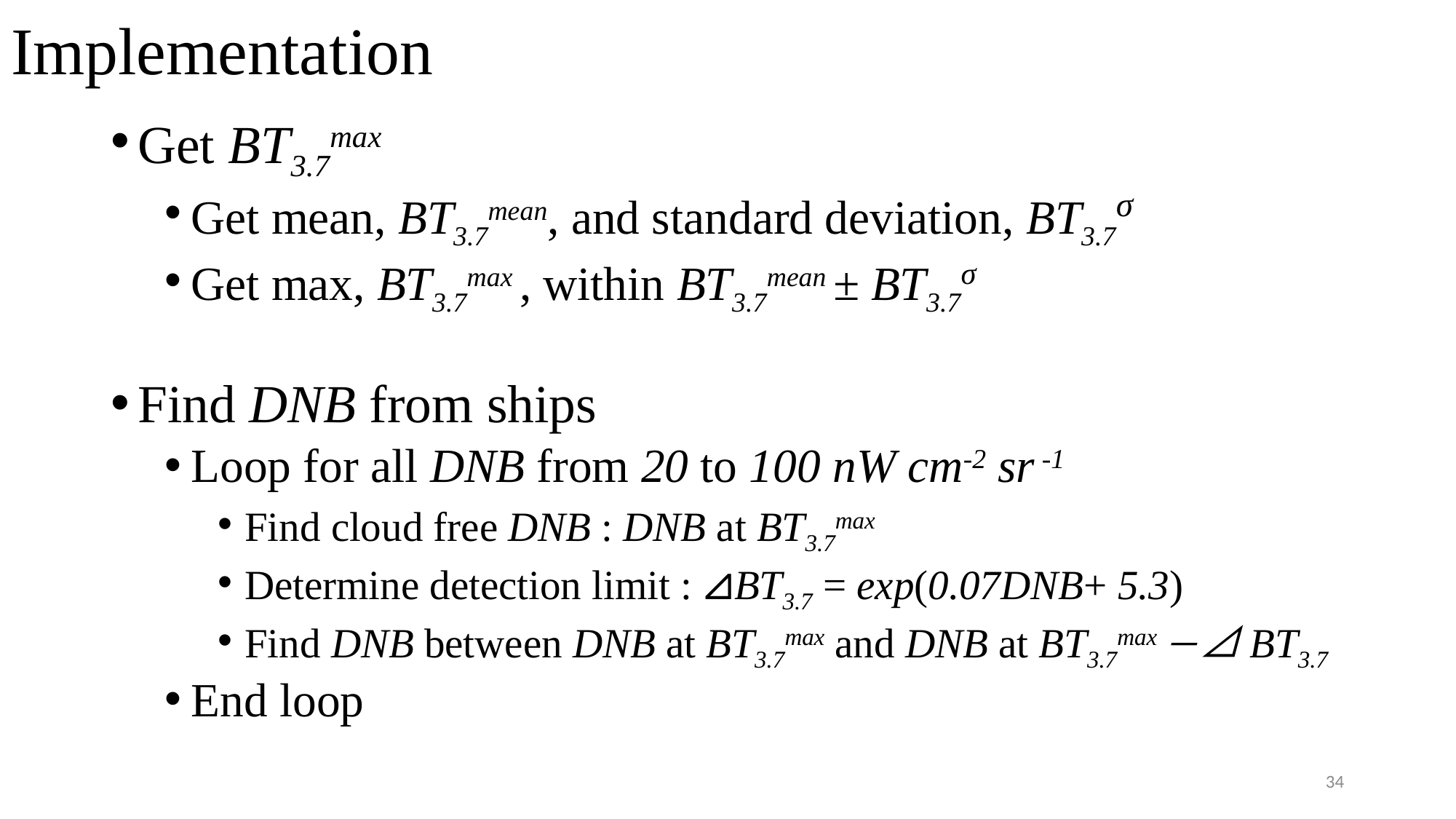

# Implementation
Get BT3.7max
Get mean, BT3.7mean, and standard deviation, BT3.7σ
Get max, BT3.7max , within BT3.7mean ± BT3.7σ

Find DNB from ships
Loop for all DNB from 20 to 100 nW cm-2 sr -1
Find cloud free DNB : DNB at BT3.7max
Determine detection limit : ⊿BT3.7 = exp(0.07DNB+ 5.3)
Find DNB between DNB at BT3.7max and DNB at BT3.7max－⊿BT3.7
End loop

34